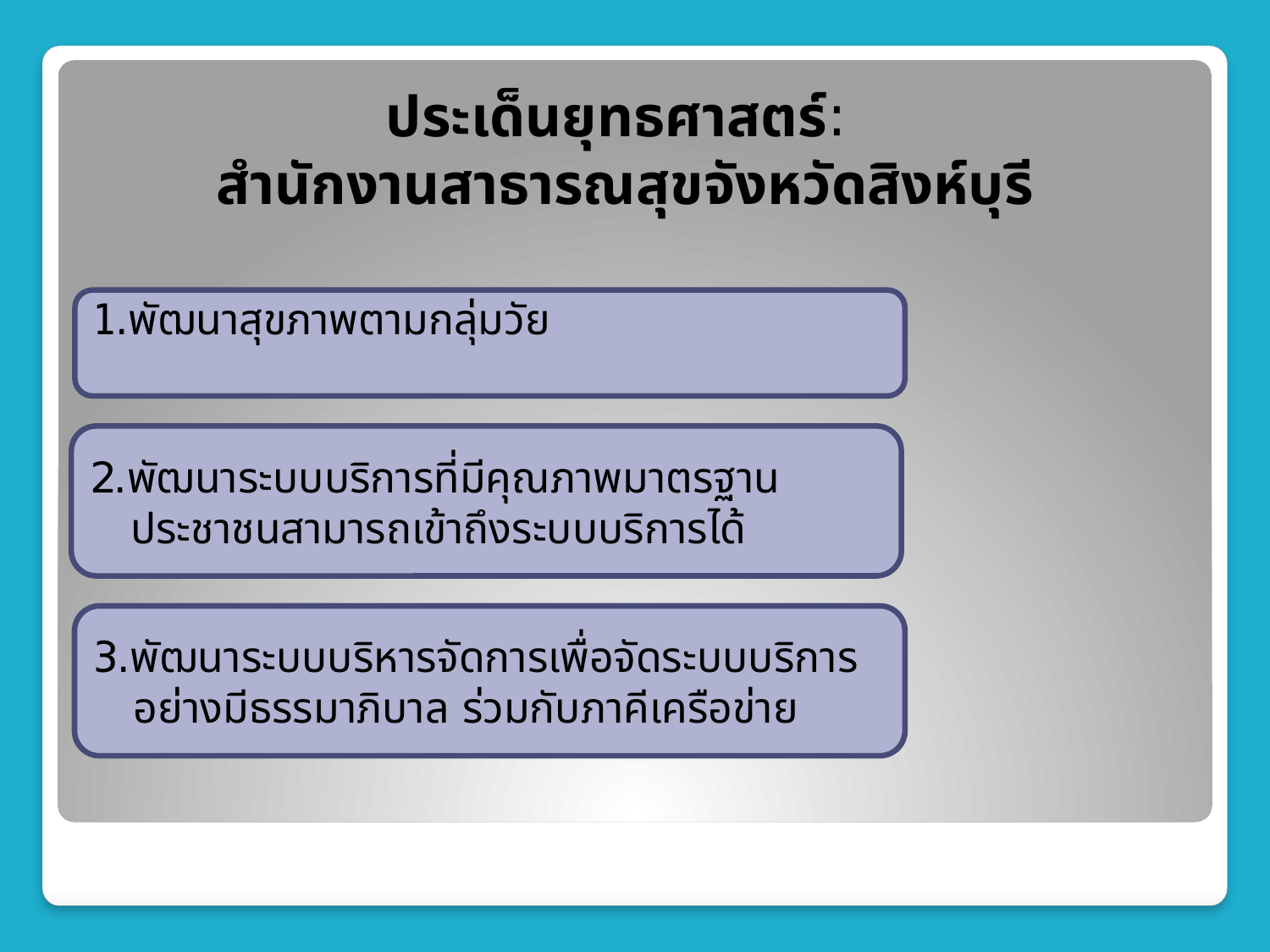

ประเด็นยุทธศาสตร์:
สำนักงานสาธารณสุขจังหวัดสิงห์บุรี

1.พัฒนาสุขภาพตามกลุ่มวัย

2.พัฒนาระบบบริการที่มีคุณภาพมาตรฐาน
   ประชาชนสามารถเข้าถึงระบบบริการได้

3.พัฒนาระบบบริหารจัดการเพื่อจัดระบบบริการ
   อย่างมีธรรมาภิบาล ร่วมกับภาคีเครือข่าย